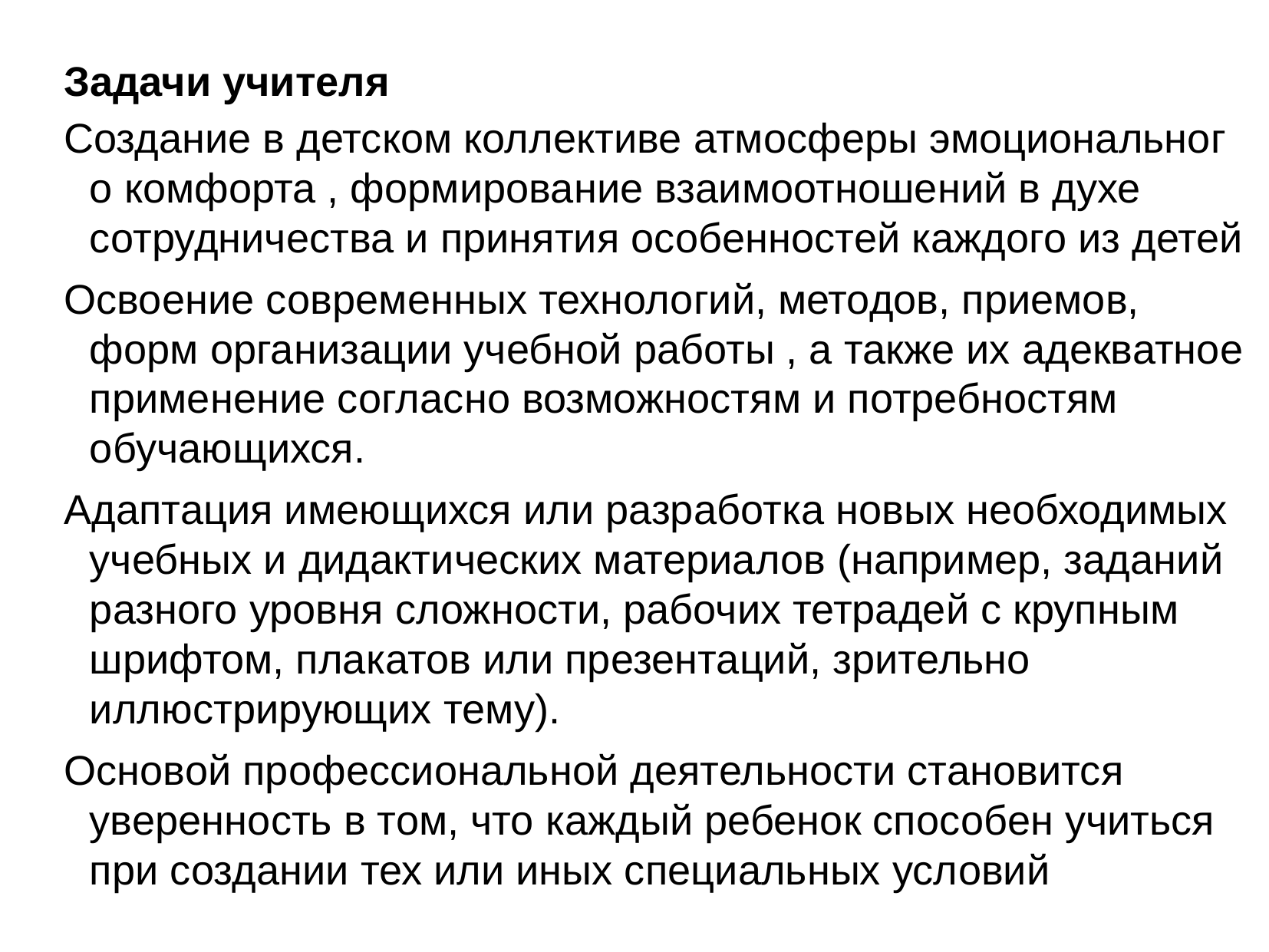

Задачи учителя
Создание в детском коллективе атмосферы эмоциональног о комфорта , формирование взаимоотношений в духе сотрудничества и принятия особенностей каждого из детей
Освоение современных технологий, методов, приемов, форм организации учебной работы , а также их адекватное применение согласно возможностям и потребностям обучающихся.
Адаптация имеющихся или разработка новых необходимых учебных и дидактических материалов (например, заданий разного уровня сложности, рабочих тетрадей с крупным шрифтом, плакатов или презентаций, зрительно иллюстрирующих тему).
Основой профессиональной деятельности становится уверенность в том, что каждый ребенок способен учиться при создании тех или иных специальных условий